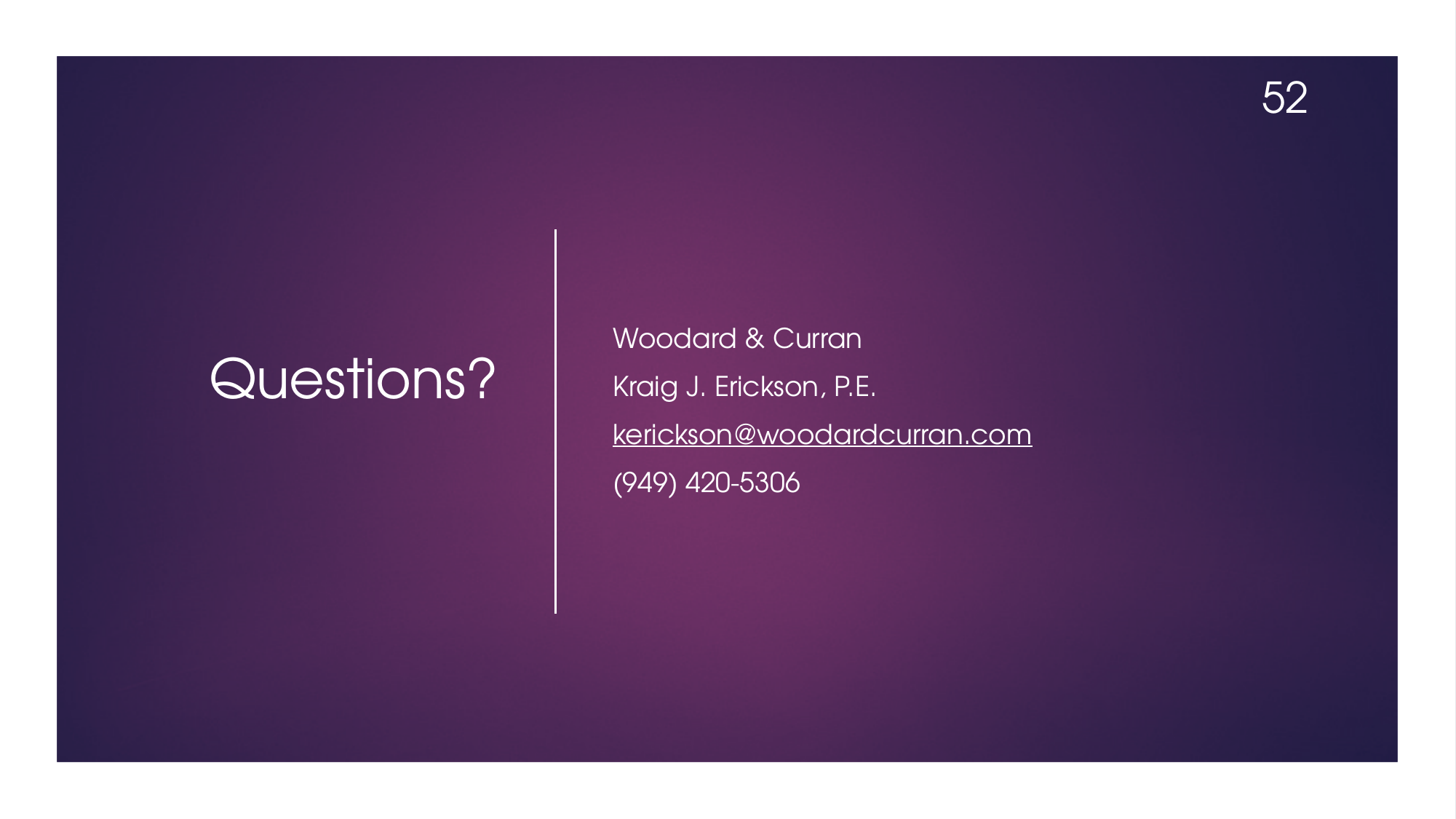

52
# Questions?
Woodard & Curran
Kraig J. Erickson, P.E.
kerickson@woodardcurran.com
(949) 420-5306